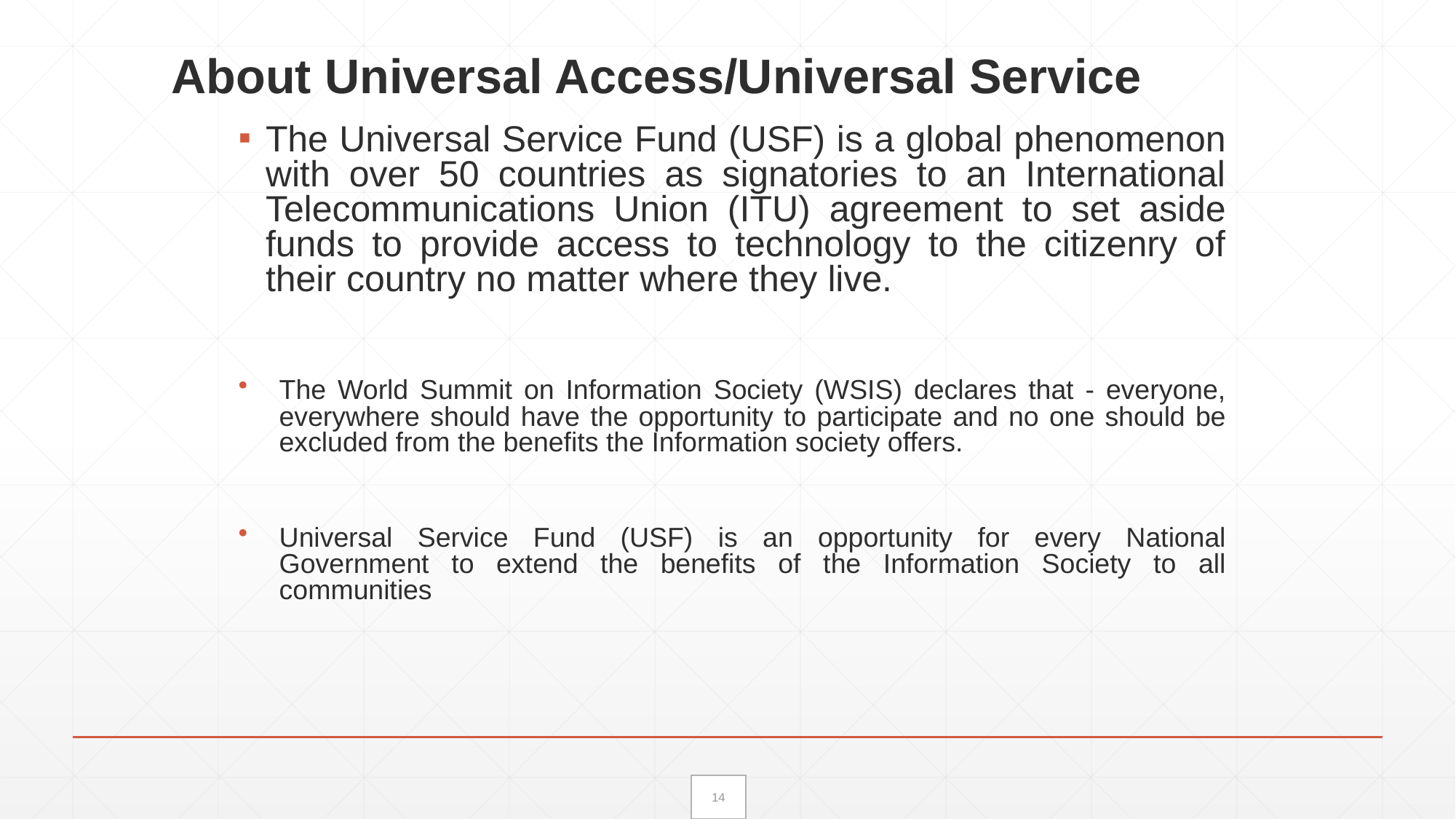

# About Universal Access/Universal Service
The Universal Service Fund (USF) is a global phenomenon with over 50 countries as signatories to an International Telecommunications Union (ITU) agreement to set aside funds to provide access to technology to the citizenry of their country no matter where they live.

The World Summit on Information Society (WSIS) declares that - everyone, everywhere should have the opportunity to participate and no one should be excluded from the benefits the Information society offers.

Universal Service Fund (USF) is an opportunity for every National Government to extend the benefits of the Information Society to all communities

14